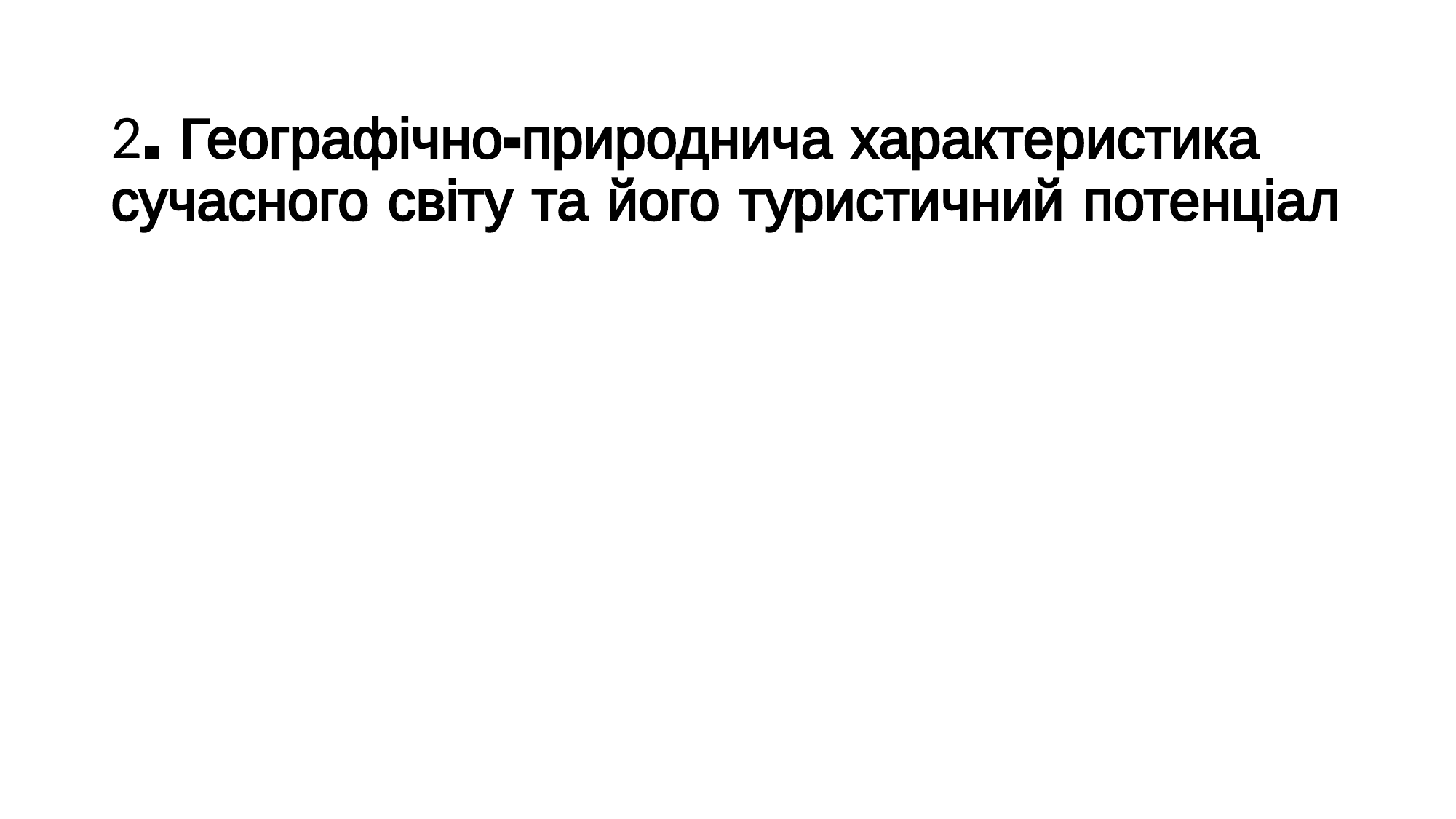

# 2. Географічно-природнича характеристика сучасного світу та його туристичний потенціал